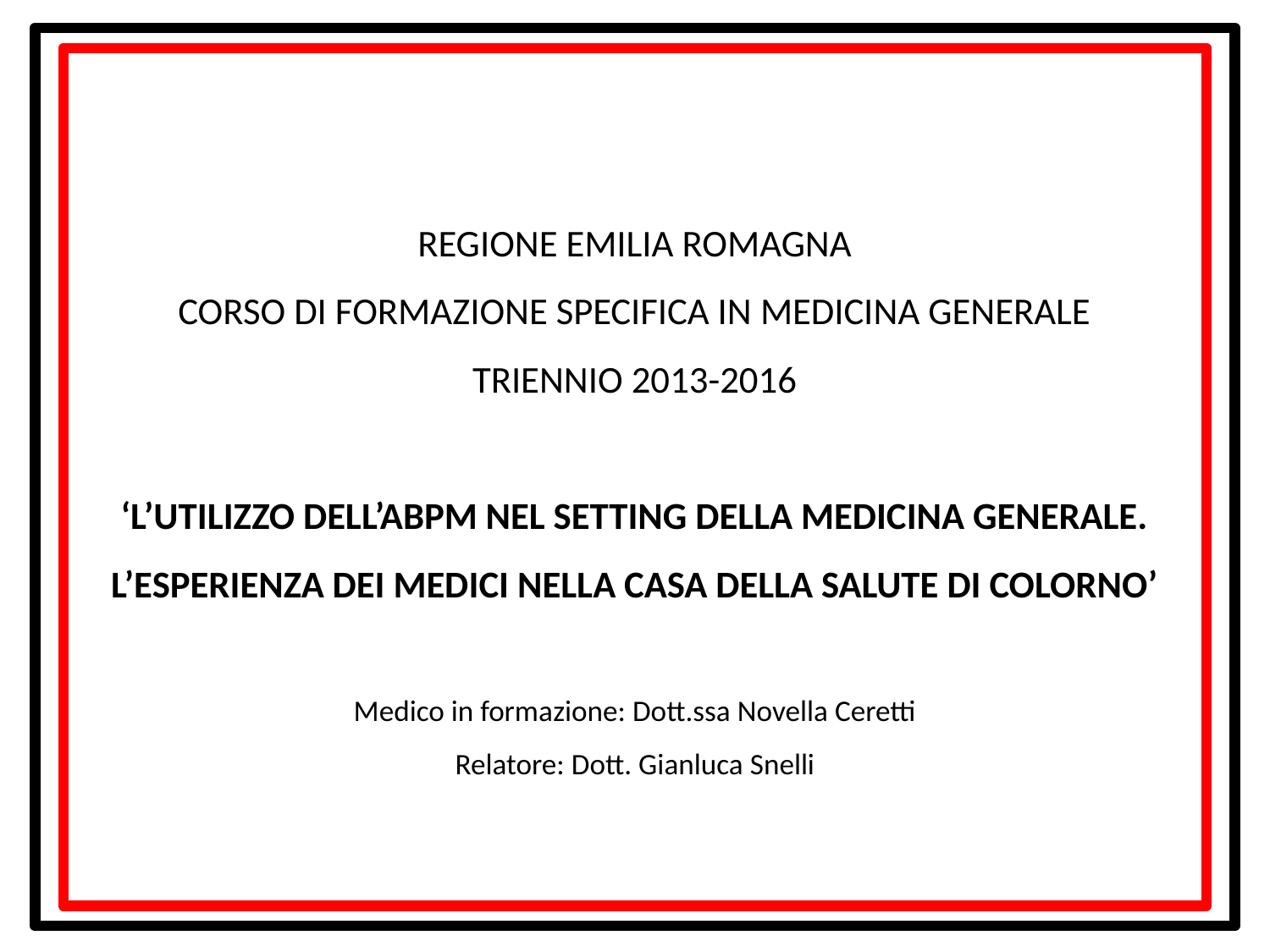

# REGIONE EMILIA ROMAGNA CORSO DI FORMAZIONE SPECIFICA IN MEDICINA GENERALE TRIENNIO 2013-2016 ‘L’UTILIZZO DELL’ABPM NEL SETTING DELLA MEDICINA GENERALE. L’ESPERIENZA DEI MEDICI NELLA CASA DELLA SALUTE DI COLORNO’ Medico in formazione: Dott.ssa Novella Ceretti Relatore: Dott. Gianluca Snelli